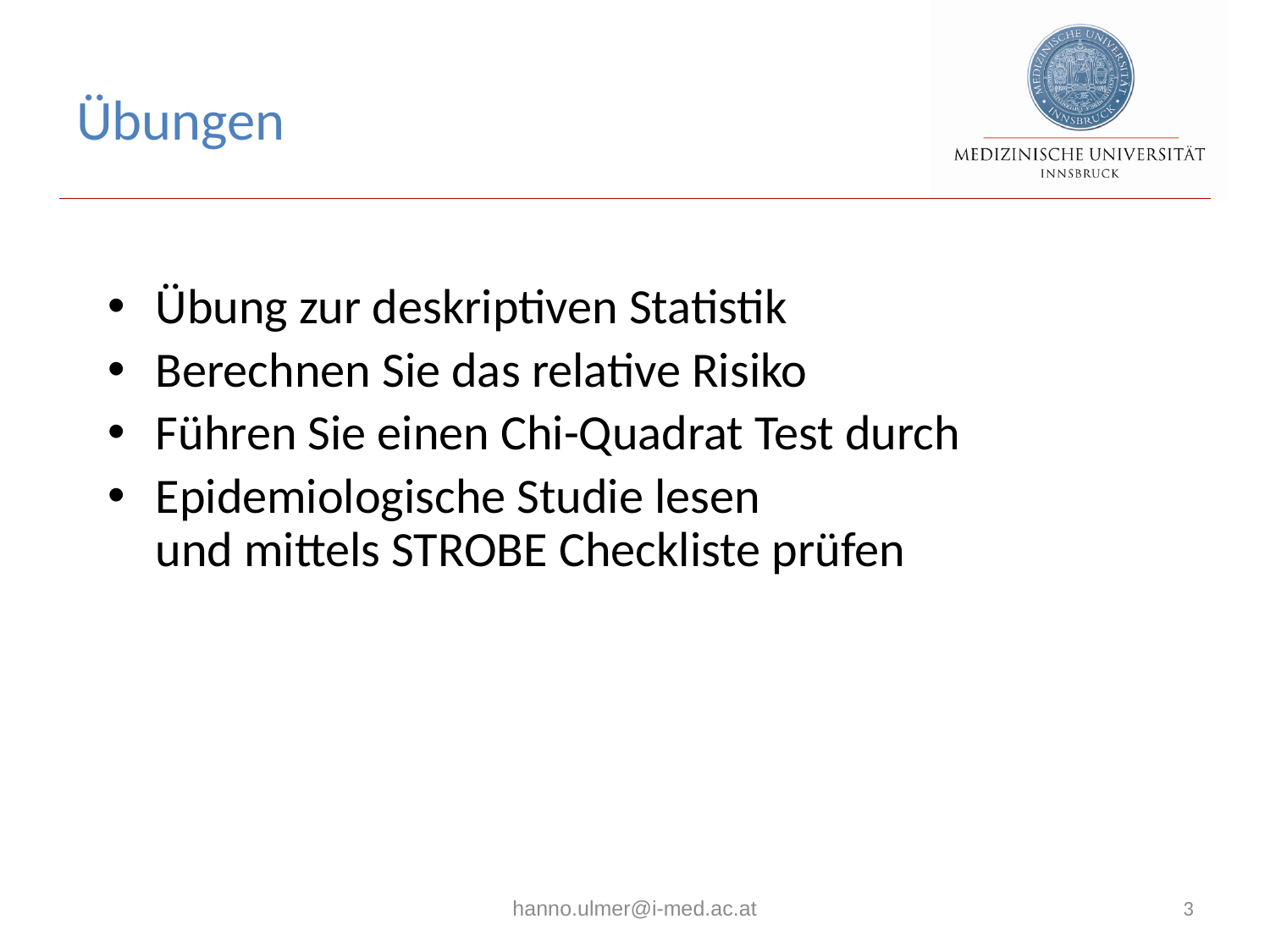

# Übungen
Übung zur deskriptiven Statistik
Berechnen Sie das relative Risiko
Führen Sie einen Chi-Quadrat Test durch
Epidemiologische Studie lesen
und mittels STROBE Checkliste prüfen
hanno.ulmer@i-med.ac.at
3